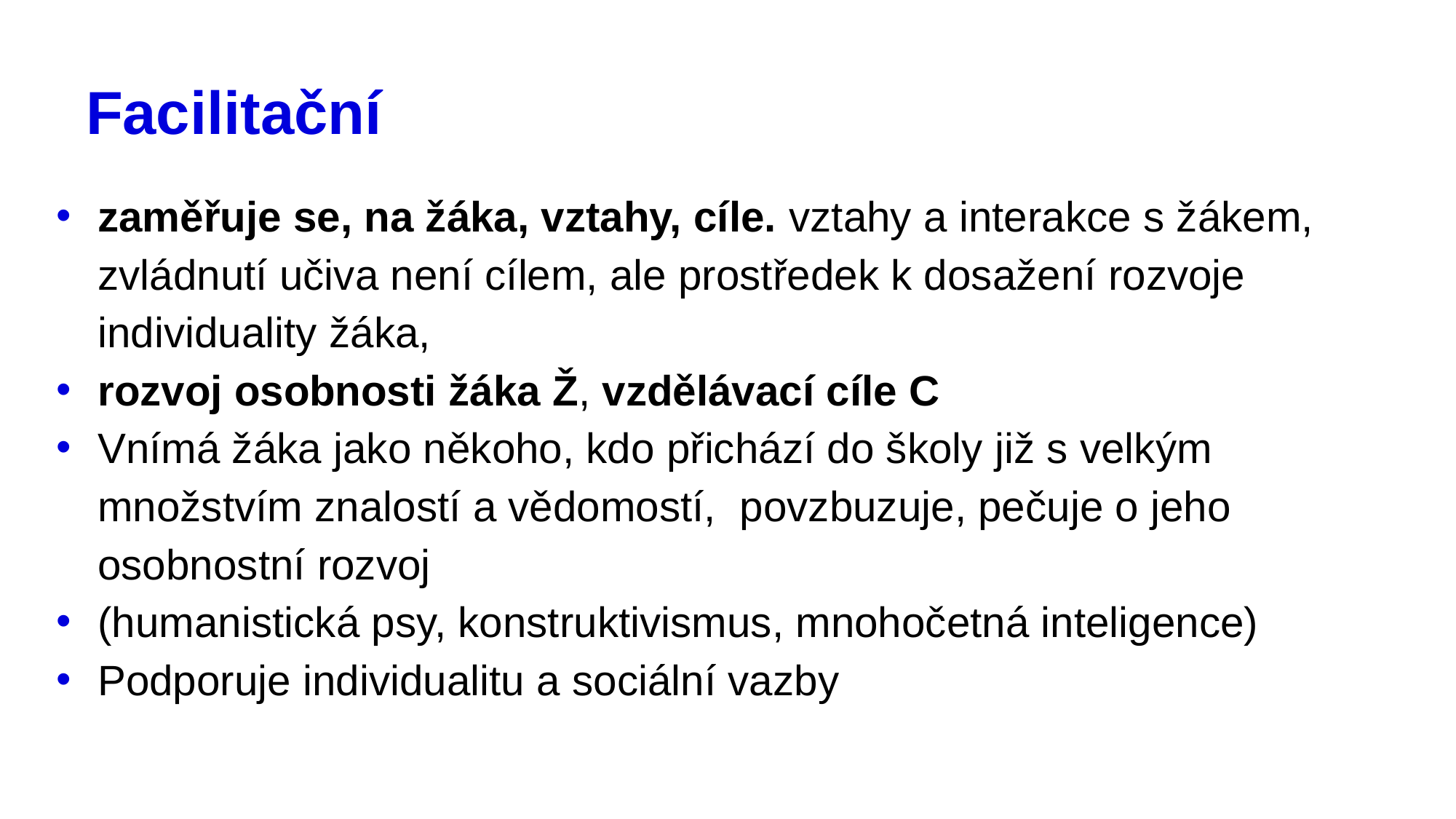

# Facilitační
zaměřuje se, na žáka, vztahy, cíle. vztahy a interakce s žákem, zvládnutí učiva není cílem, ale prostředek k dosažení rozvoje individuality žáka,
rozvoj osobnosti žáka Ž, vzdělávací cíle C
Vnímá žáka jako někoho, kdo přichází do školy již s velkým množstvím znalostí a vědomostí,  povzbuzuje, pečuje o jeho osobnostní rozvoj
(humanistická psy, konstruktivismus, mnohočetná inteligence)
Podporuje individualitu a sociální vazby